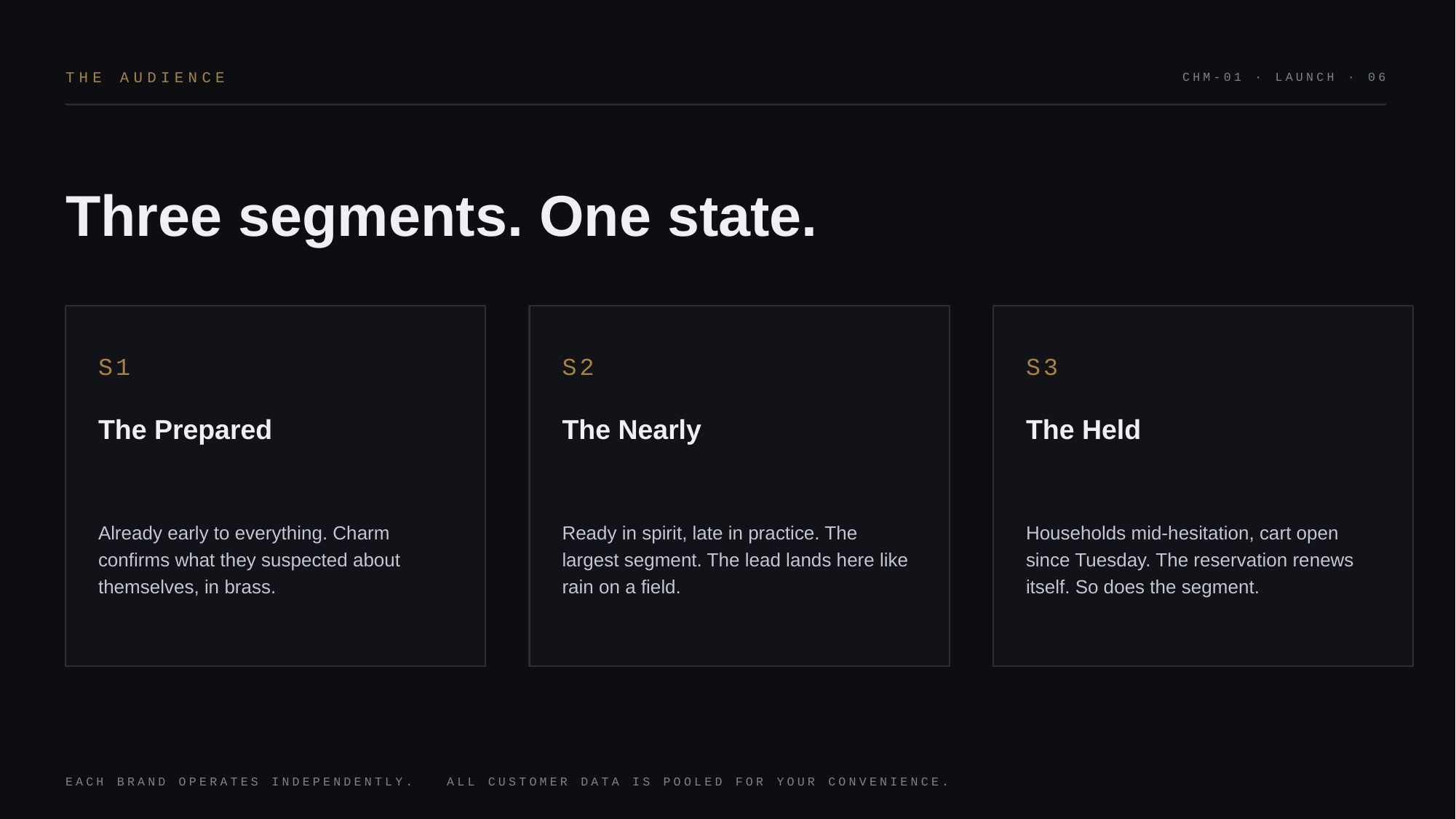

THE AUDIENCE
CHM-01 · LAUNCH · 06

Three segments. One state.

S1
S2
S3
The Prepared
The Nearly
The Held
Already early to everything. Charm confirms what they suspected about themselves, in brass.
Ready in spirit, late in practice. The largest segment. The lead lands here like rain on a field.
Households mid-hesitation, cart open since Tuesday. The reservation renews itself. So does the segment.
EACH BRAND OPERATES INDEPENDENTLY.   ALL CUSTOMER DATA IS POOLED FOR YOUR CONVENIENCE.